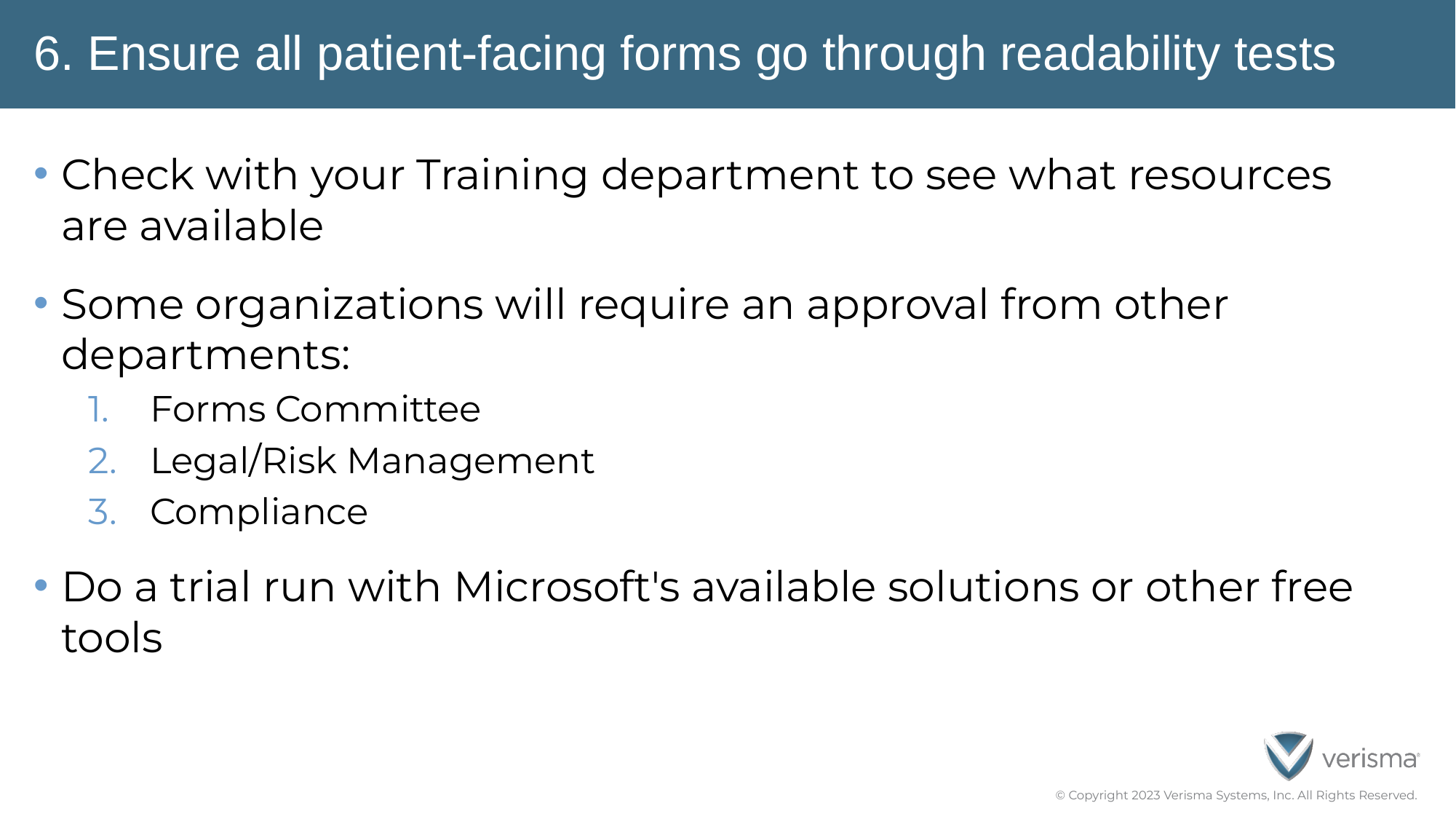

# 6. Ensure all patient-facing forms go through readability tests
Check with your Training department to see what resources are available
Some organizations will require an approval from other departments:
Forms Committee
Legal/Risk Management
Compliance
Do a trial run with Microsoft's available solutions or other free tools